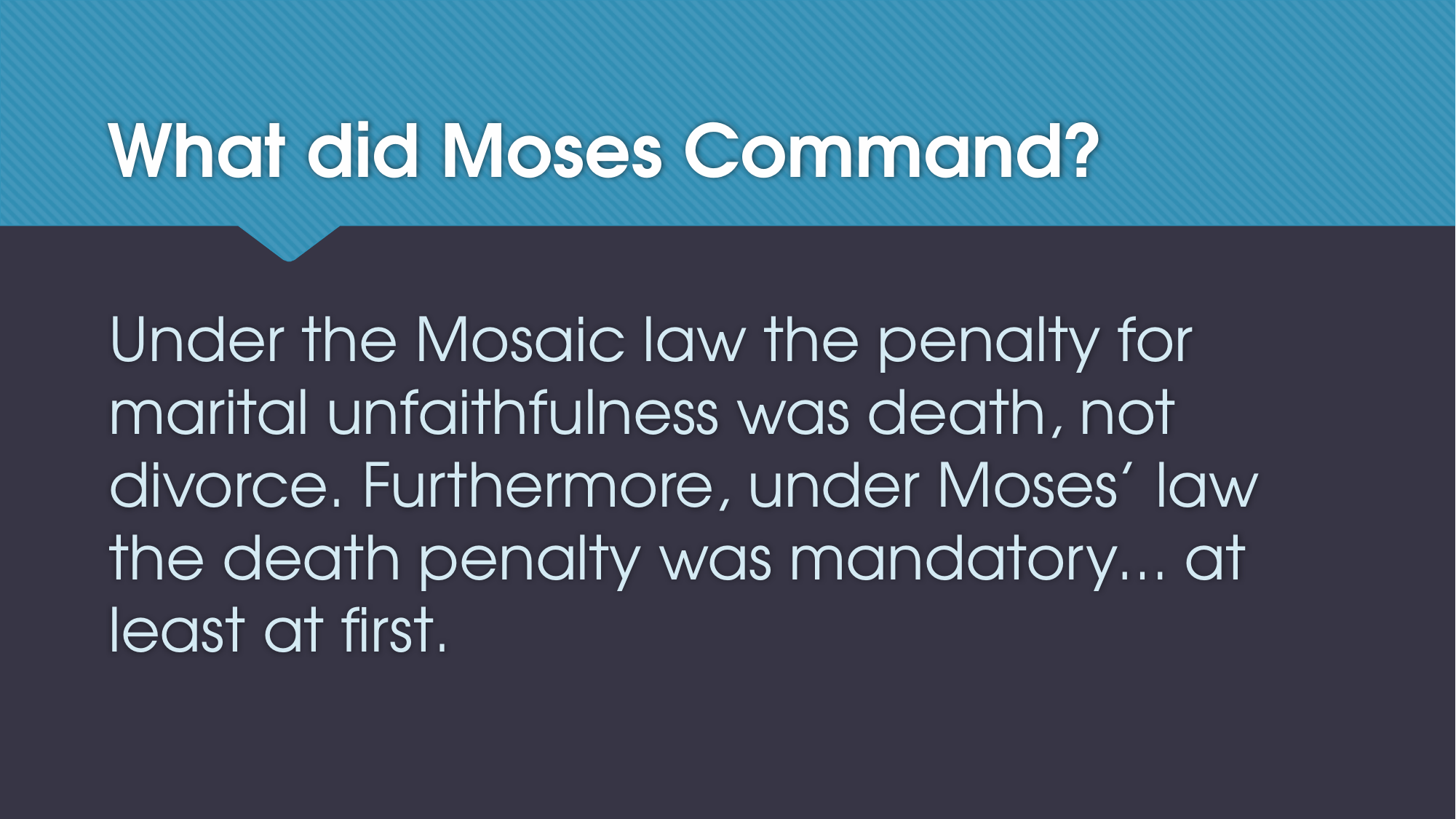

# What did Moses Command?
Under the Mosaic law the penalty for marital unfaithfulness was death, not divorce. Furthermore, under Moses’ law the death penalty was mandatory… at least at first.